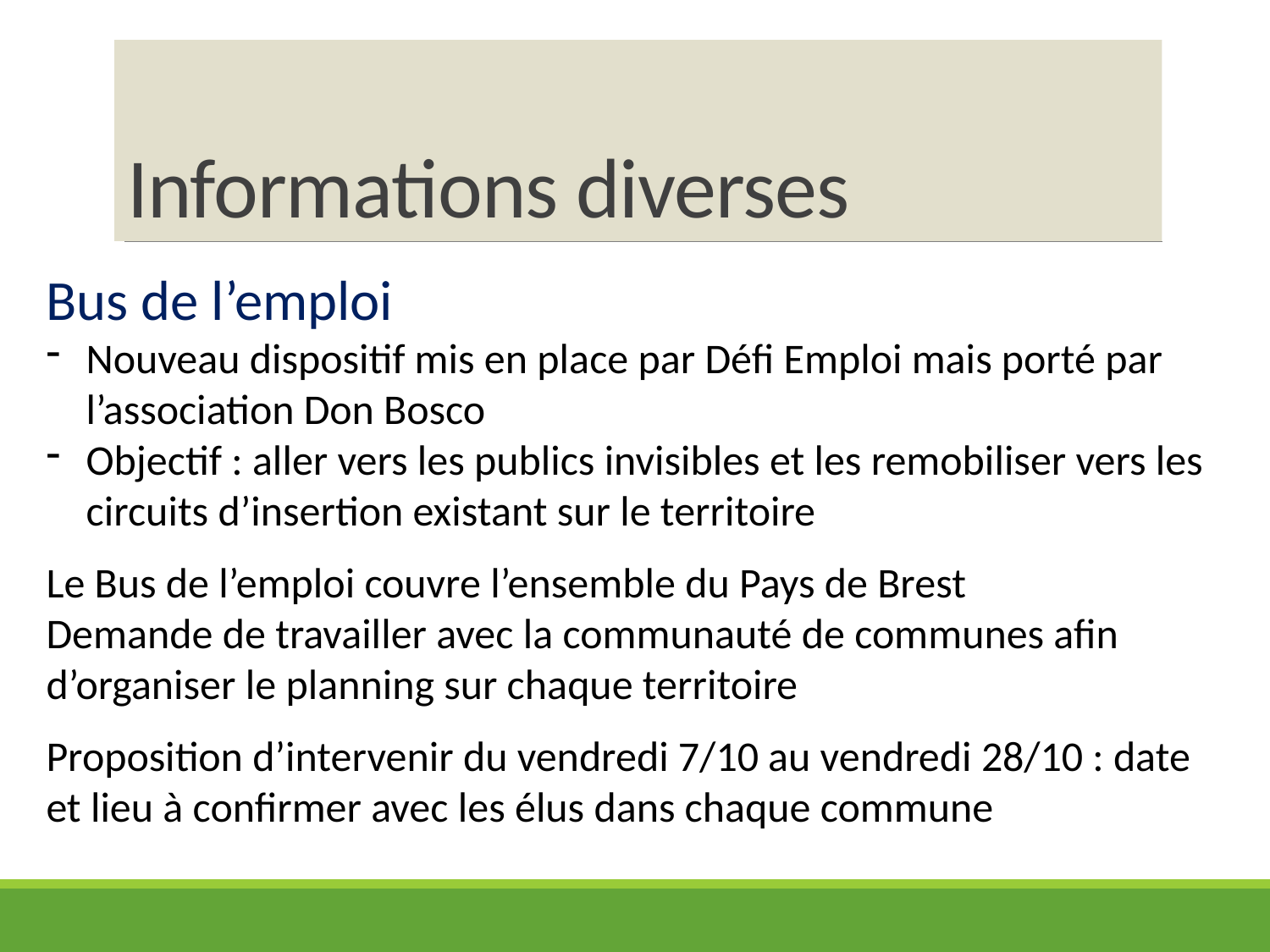

# Informations diverses
Bus de l’emploi
Nouveau dispositif mis en place par Défi Emploi mais porté par l’association Don Bosco
Objectif : aller vers les publics invisibles et les remobiliser vers les circuits d’insertion existant sur le territoire
Le Bus de l’emploi couvre l’ensemble du Pays de Brest
Demande de travailler avec la communauté de communes afin d’organiser le planning sur chaque territoire
Proposition d’intervenir du vendredi 7/10 au vendredi 28/10 : date et lieu à confirmer avec les élus dans chaque commune